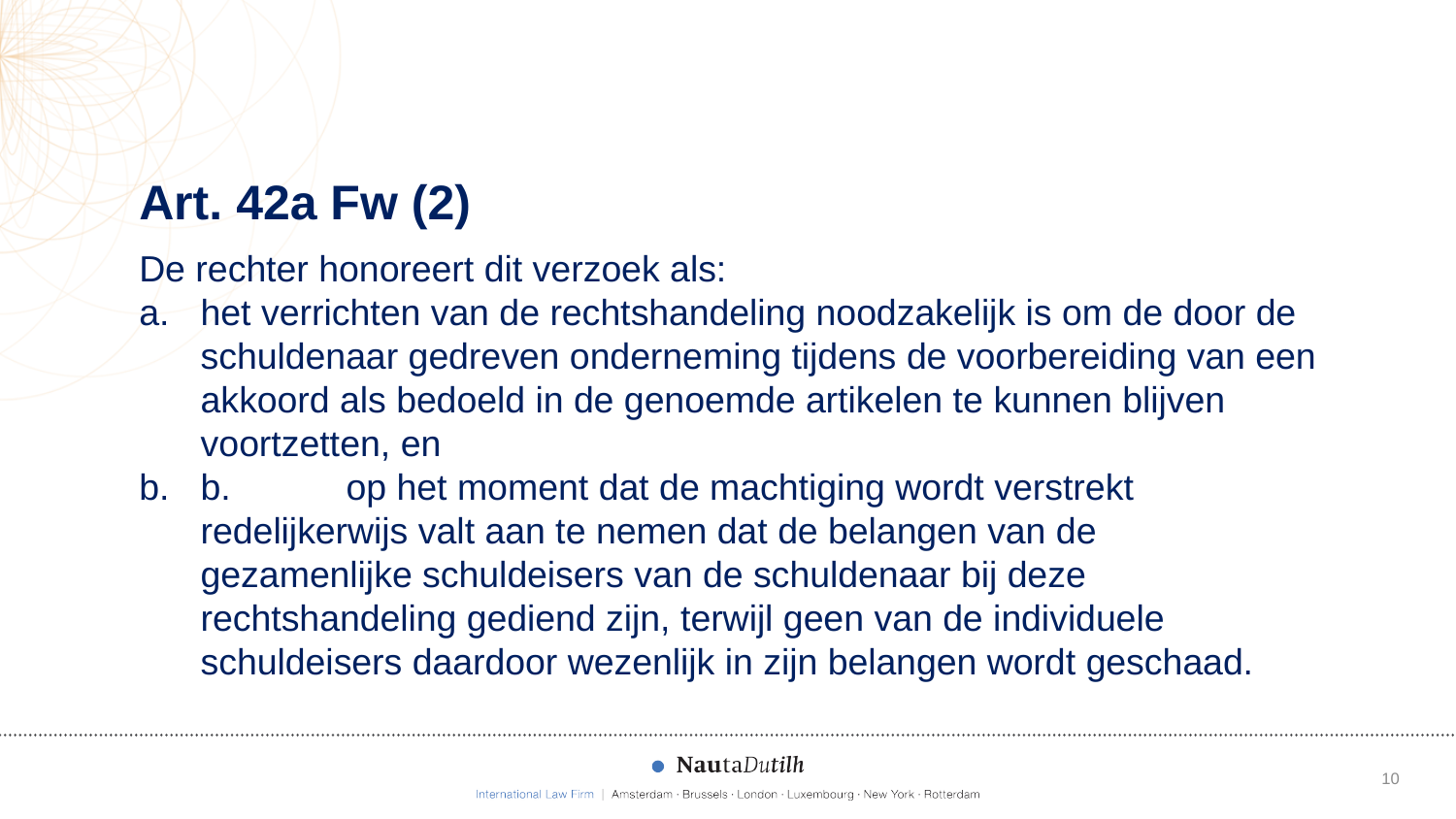

10
# Art. 42a Fw (2)
De rechter honoreert dit verzoek als:
het verrichten van de rechtshandeling noodzakelijk is om de door de schuldenaar gedreven onderneming tijdens de voorbereiding van een akkoord als bedoeld in de genoemde artikelen te kunnen blijven voortzetten, en
b.	op het moment dat de machtiging wordt verstrekt redelijkerwijs valt aan te nemen dat de belangen van de gezamenlijke schuldeisers van de schuldenaar bij deze rechtshandeling gediend zijn, terwijl geen van de individuele schuldeisers daardoor wezenlijk in zijn belangen wordt geschaad.